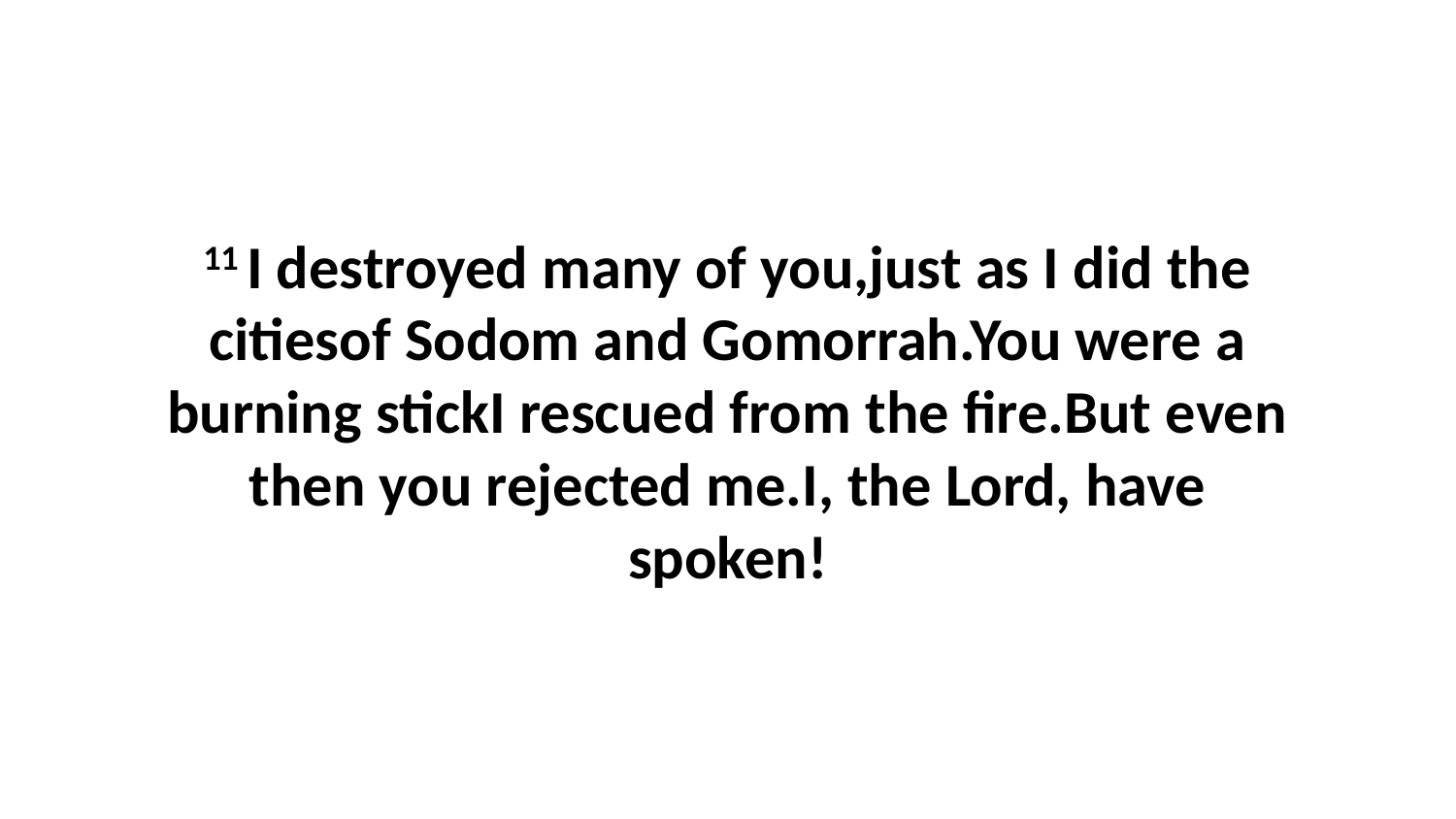

11 I destroyed many of you,just as I did the citiesof Sodom and Gomorrah.You were a burning stickI rescued from the fire.But even then you rejected me.I, the Lord, have spoken!